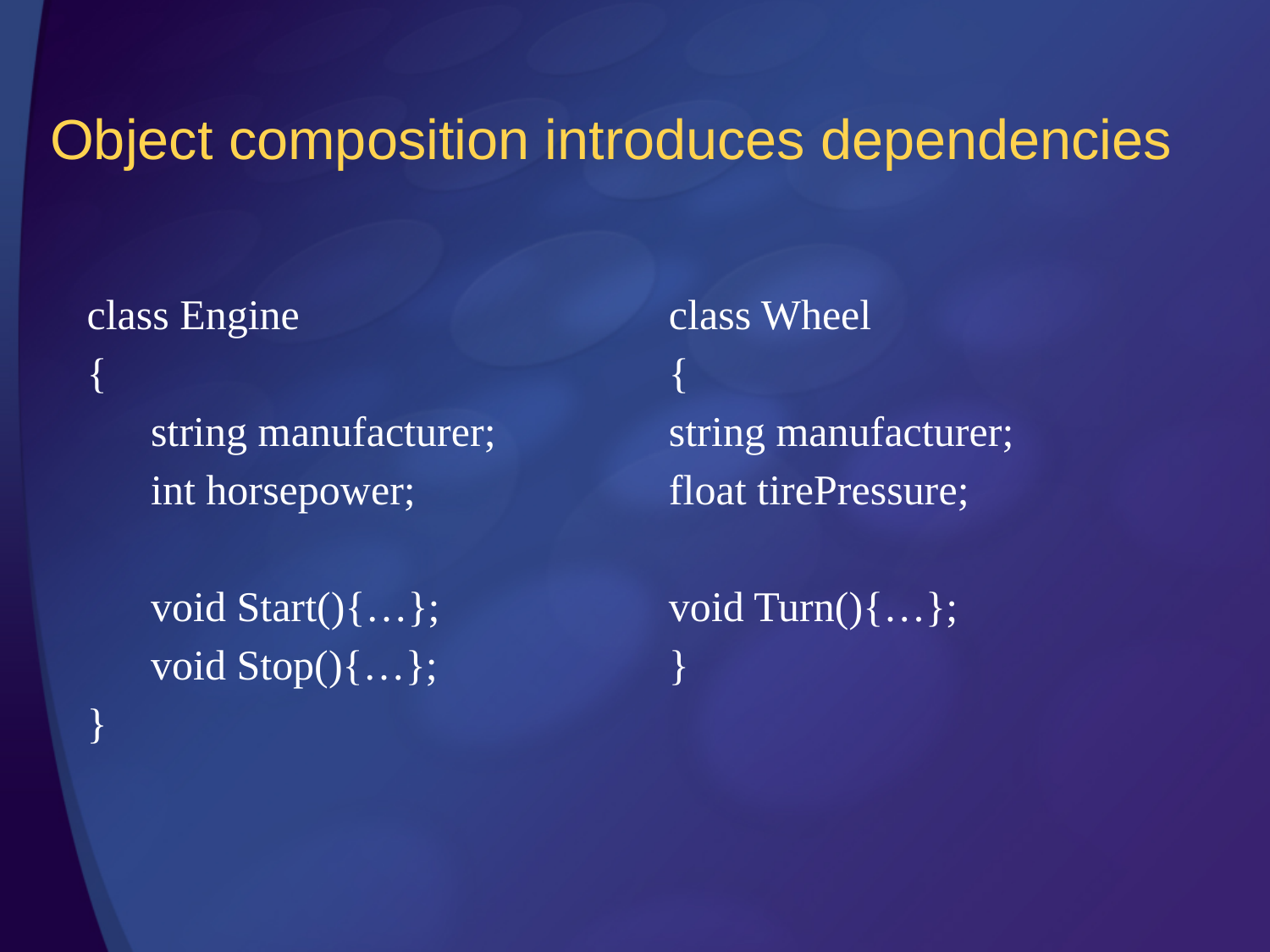

Object composition introduces dependencies
class Engine
{
	string manufacturer;
	int horsepower;

	void Start(){…};
	void Stop(){…};
}

class Wheel
{
string manufacturer;
float tirePressure;

void Turn(){…};
}